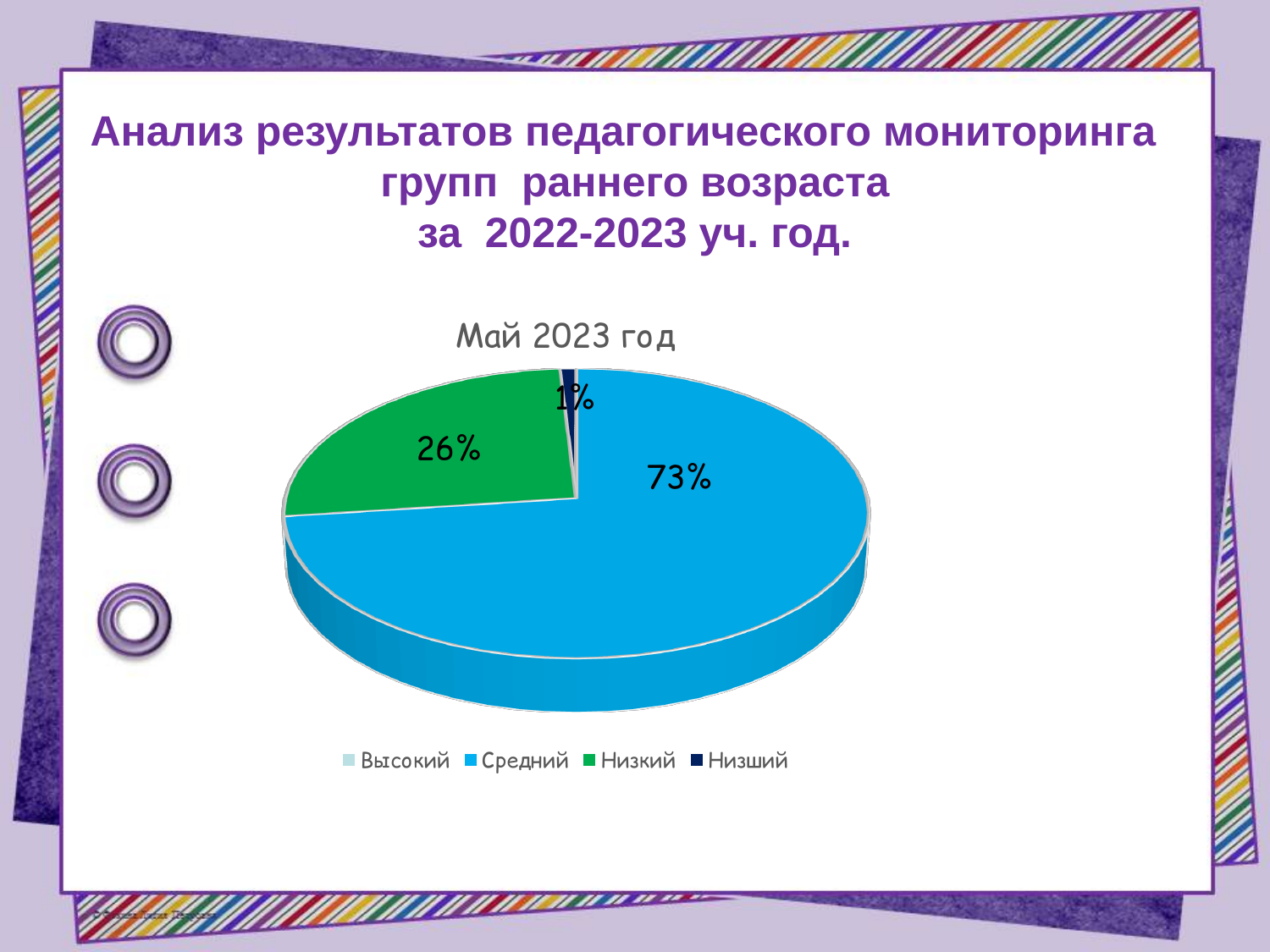

# Анализ результатов педагогического мониторинга   групп  раннего возраста за  2022-2023 уч. год.

[unsupported chart]

1%
26%
73%